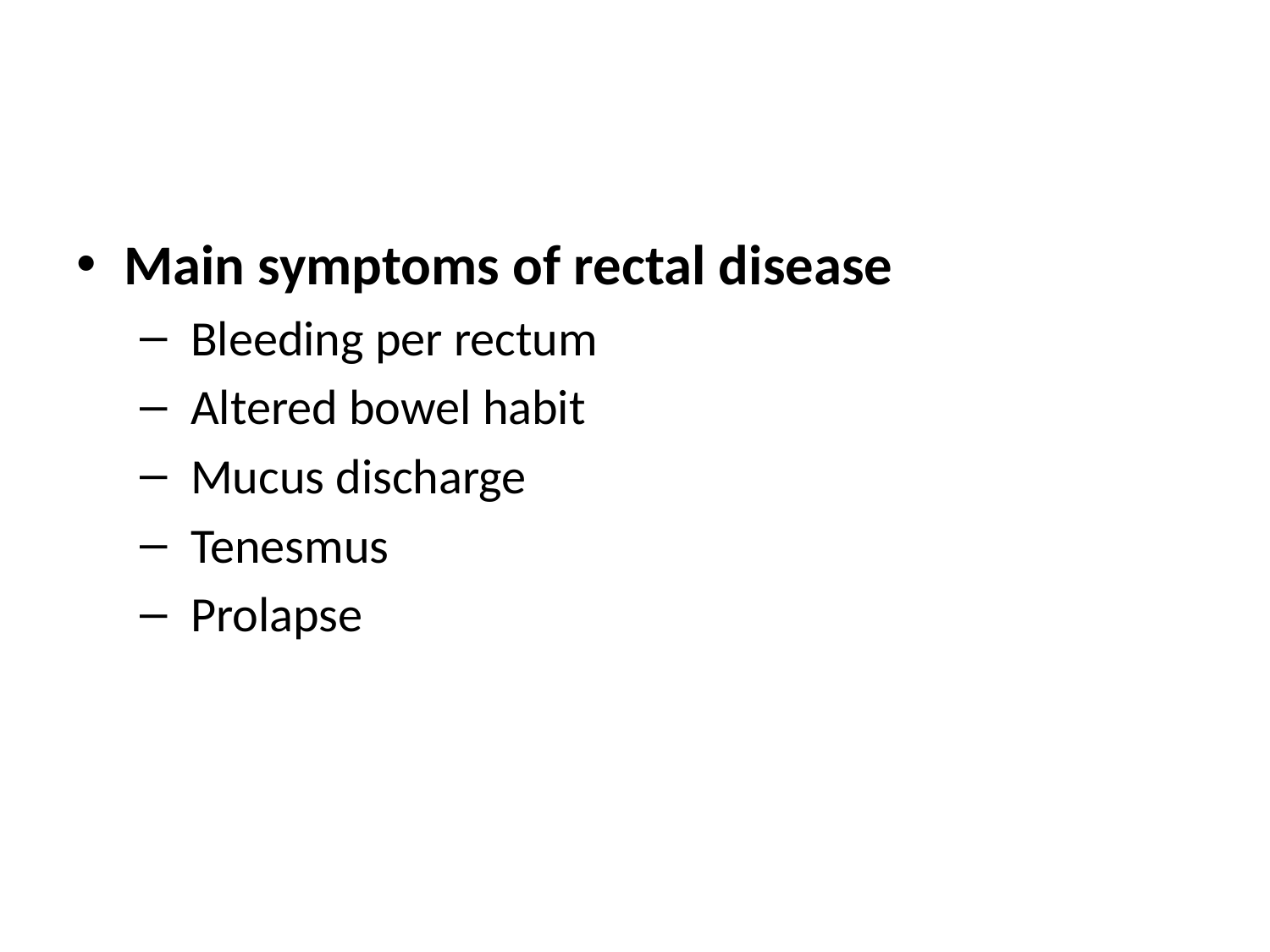

#
Main symptoms of rectal disease
 Bleeding per rectum
 Altered bowel habit
 Mucus discharge
 Tenesmus
 Prolapse